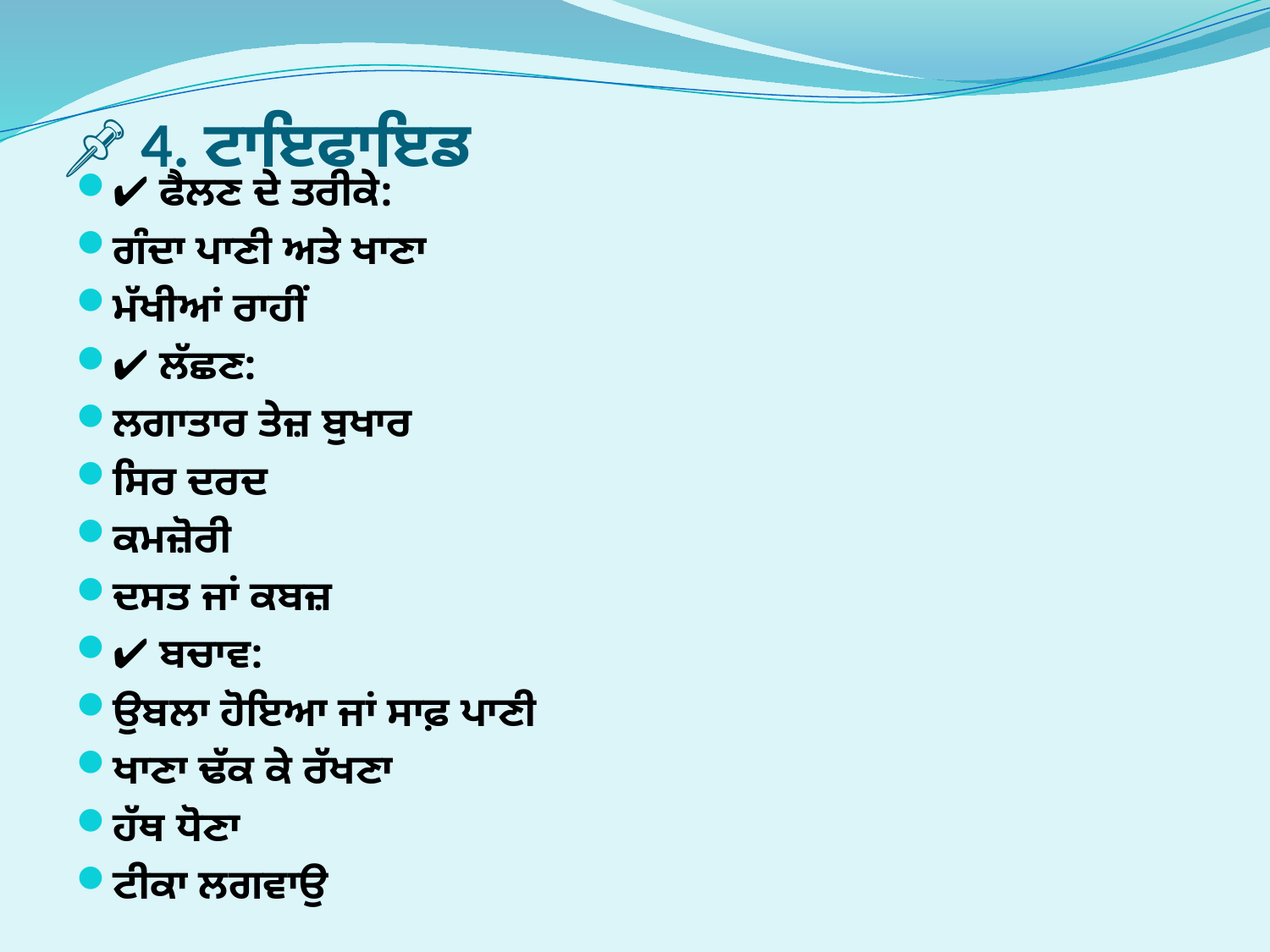

# 📌 4. ਟਾਇਫਾਇਡ
✔️ ਫੈਲਣ ਦੇ ਤਰੀਕੇ:
ਗੰਦਾ ਪਾਣੀ ਅਤੇ ਖਾਣਾ
ਮੱਖੀਆਂ ਰਾਹੀਂ
✔️ ਲੱਛਣ:
ਲਗਾਤਾਰ ਤੇਜ਼ ਬੁਖਾਰ
ਸਿਰ ਦਰਦ
ਕਮਜ਼ੋਰੀ
ਦਸਤ ਜਾਂ ਕਬਜ਼
✔️ ਬਚਾਵ:
ਉਬਲਾ ਹੋਇਆ ਜਾਂ ਸਾਫ਼ ਪਾਣੀ
ਖਾਣਾ ਢੱਕ ਕੇ ਰੱਖਣਾ
ਹੱਥ ਧੋਣਾ
ਟੀਕਾ ਲਗਵਾਉ